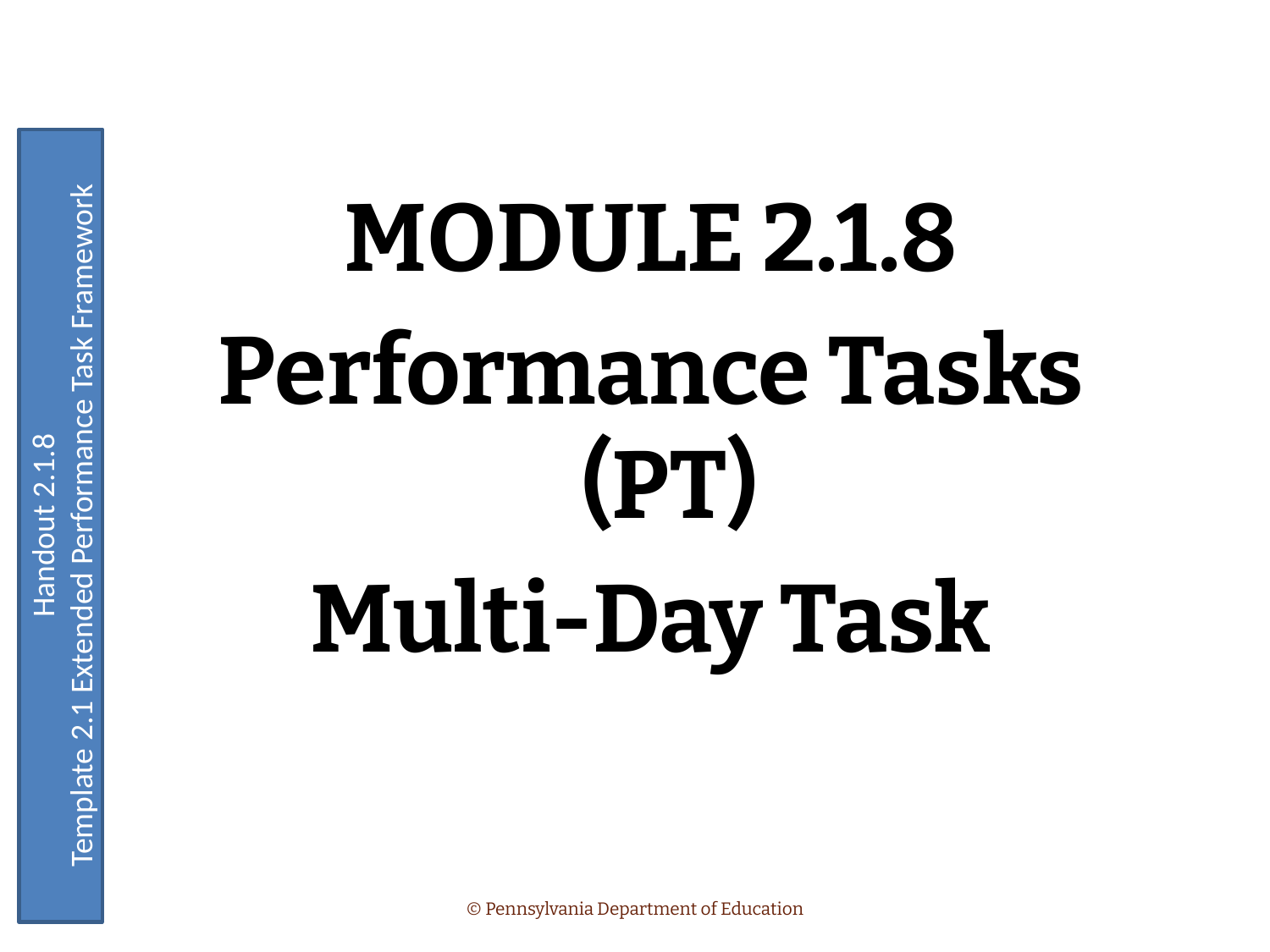

Handout 2.1.8
Template 2.1 Extended Performance Task Framework
MODULE 2.1.8
Performance Tasks (PT)
Multi-Day Task
52
© Pennsylvania Department of Education